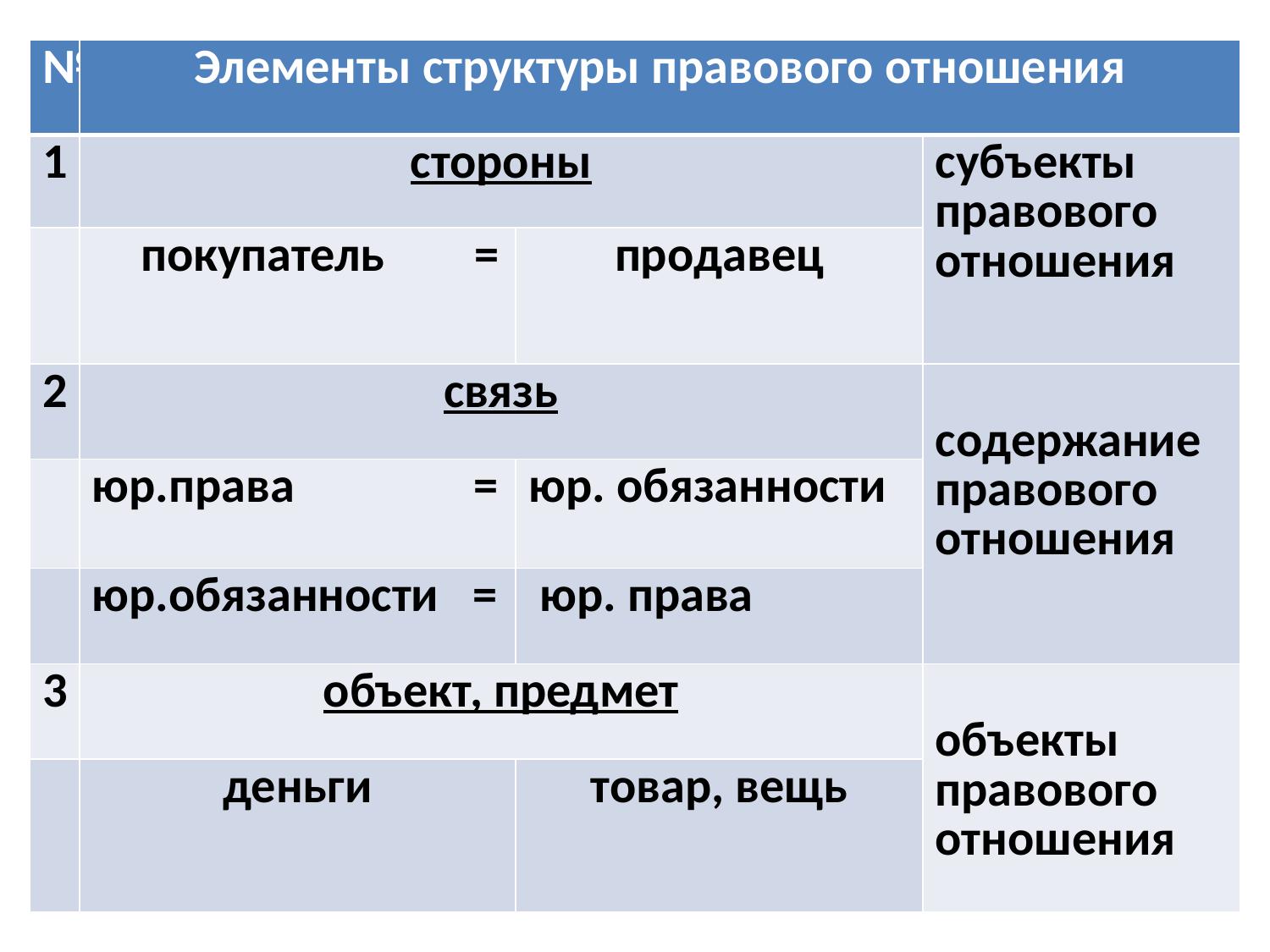

| № | Элементы структуры правового отношения |  |  |
| --- | --- | --- | --- |
| 1 | стороны |  | субъекты правового отношения |
|  | покупатель = | продавец |  |
| 2 | связь |  | содержание правового отношения |
|  | юр.права = | юр. обязанности |  |
|  | юр.обязанности = | юр. права |  |
| 3 | объект, предмет |  | объекты правового отношения |
|  | деньги | товар, вещь |  |